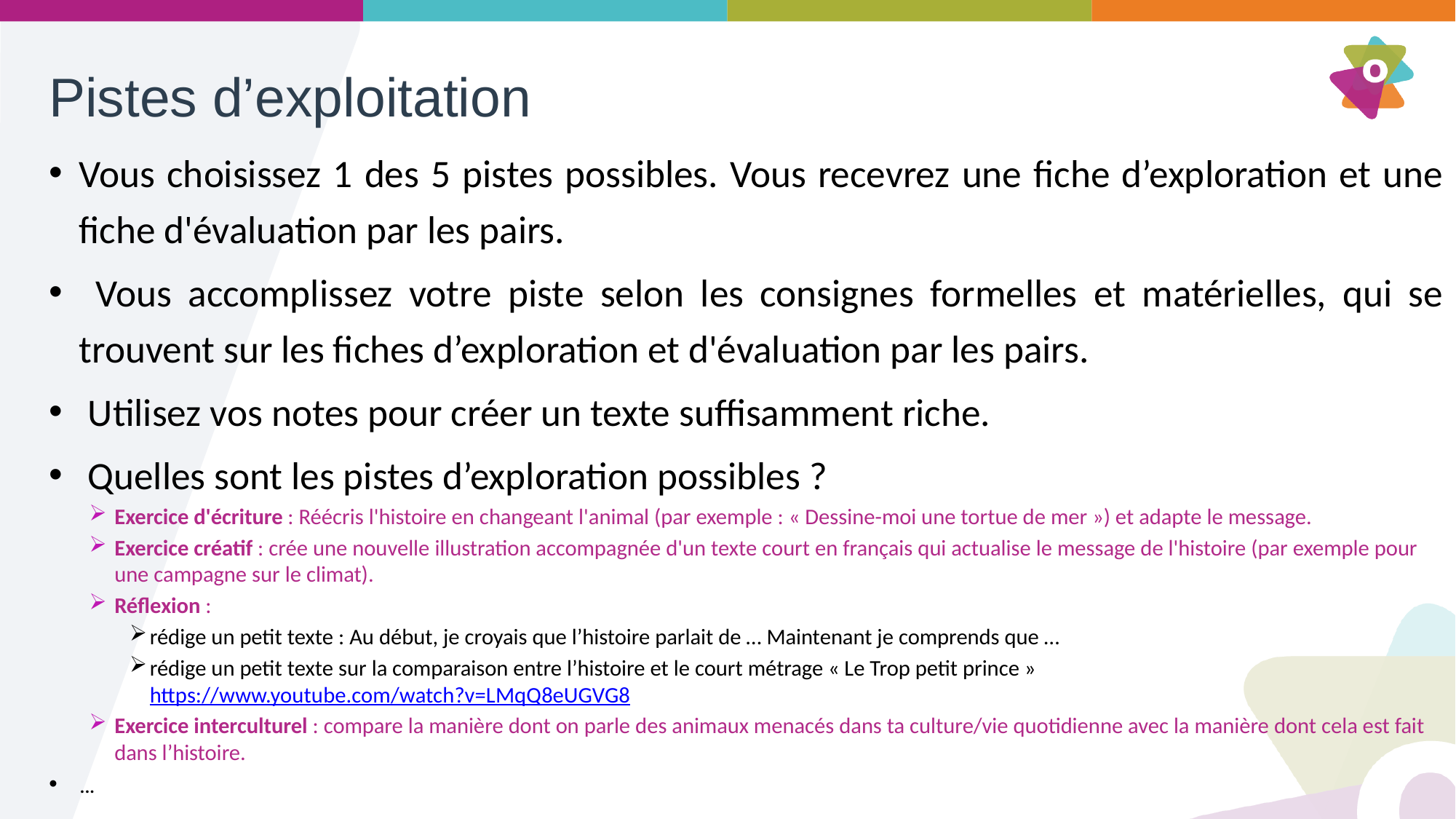

# Pistes d’exploitation
Vous choisissez 1 des 5 pistes possibles. Vous recevrez une fiche d’exploration et une fiche d'évaluation par les pairs.
 Vous accomplissez votre piste selon les consignes formelles et matérielles, qui se trouvent sur les fiches d’exploration et d'évaluation par les pairs.
 Utilisez vos notes pour créer un texte suffisamment riche.
 Quelles sont les pistes d’exploration possibles ?
Exercice d'écriture : Réécris l'histoire en changeant l'animal (par exemple : « Dessine-moi une tortue de mer ») et adapte le message.
Exercice créatif : crée une nouvelle illustration accompagnée d'un texte court en français qui actualise le message de l'histoire (par exemple pour une campagne sur le climat).
Réflexion :
rédige un petit texte : Au début, je croyais que l’histoire parlait de … Maintenant je comprends que …
rédige un petit texte sur la comparaison entre l’histoire et le court métrage « Le Trop petit prince » https://www.youtube.com/watch?v=LMqQ8eUGVG8
Exercice interculturel : compare la manière dont on parle des animaux menacés dans ta culture/vie quotidienne avec la manière dont cela est fait dans l’histoire.
…